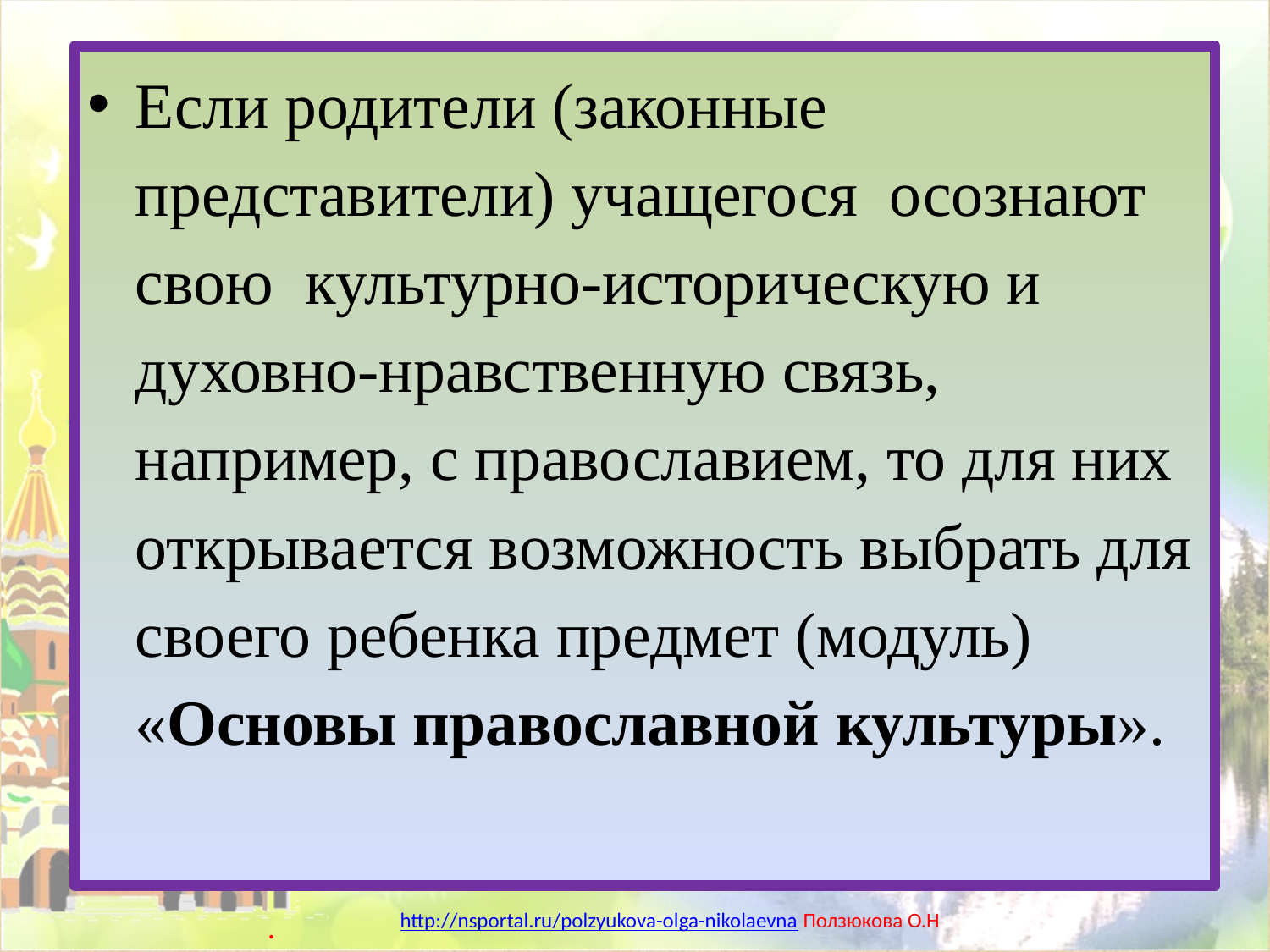

#
Если родители (законные представители) учащегося  осознают свою  культурно-историческую и духовно-нравственную связь, например, с православием, то для них открывается возможность выбрать для своего ребенка предмет (модуль) «Основы православной культуры».

.